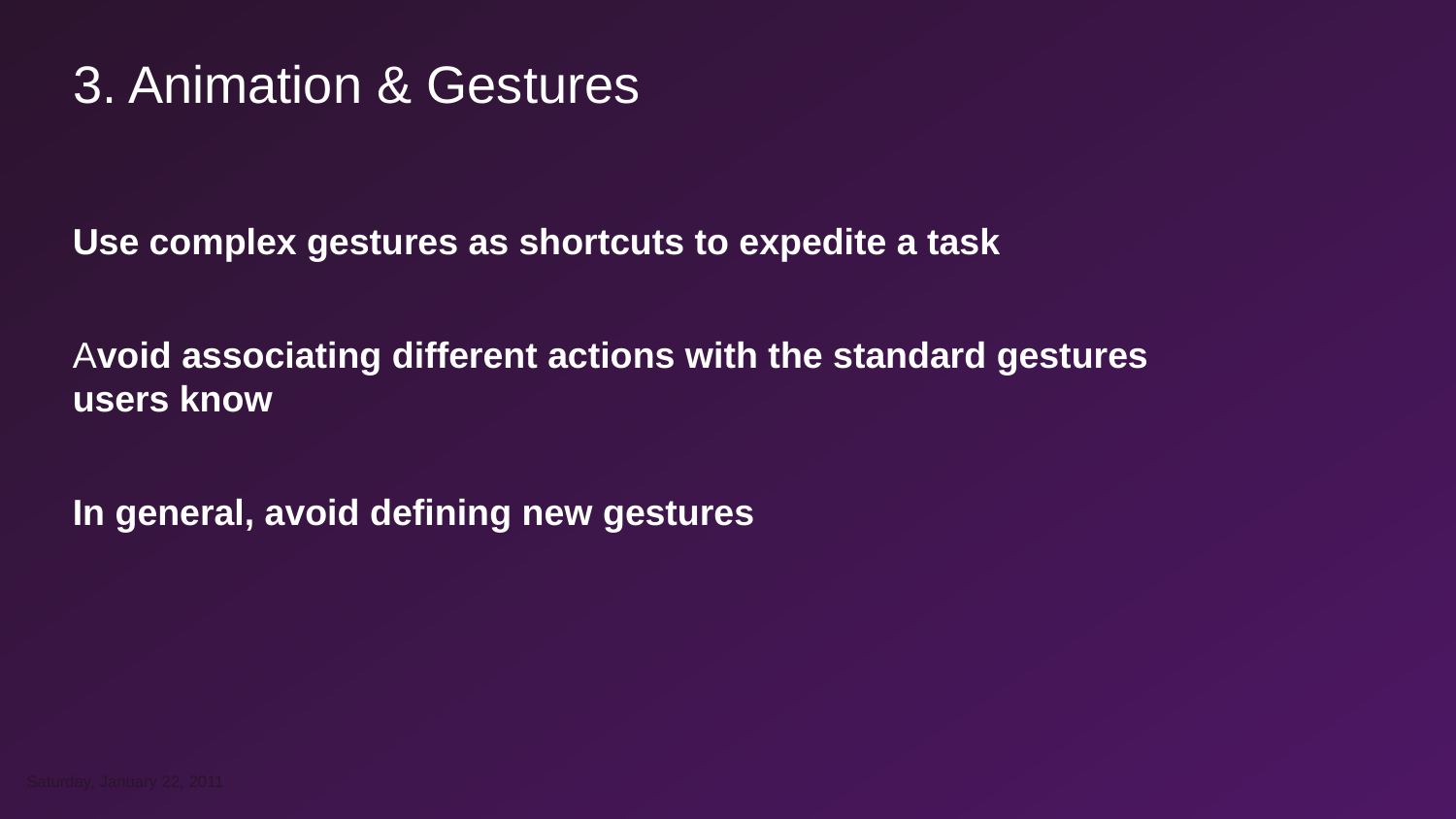

3. Animation & Gestures
Use complex gestures as shortcuts to expedite a task
Avoid associating different actions with the standard gestures users know
In general, avoid defining new gestures
Saturday, January 22, 2011